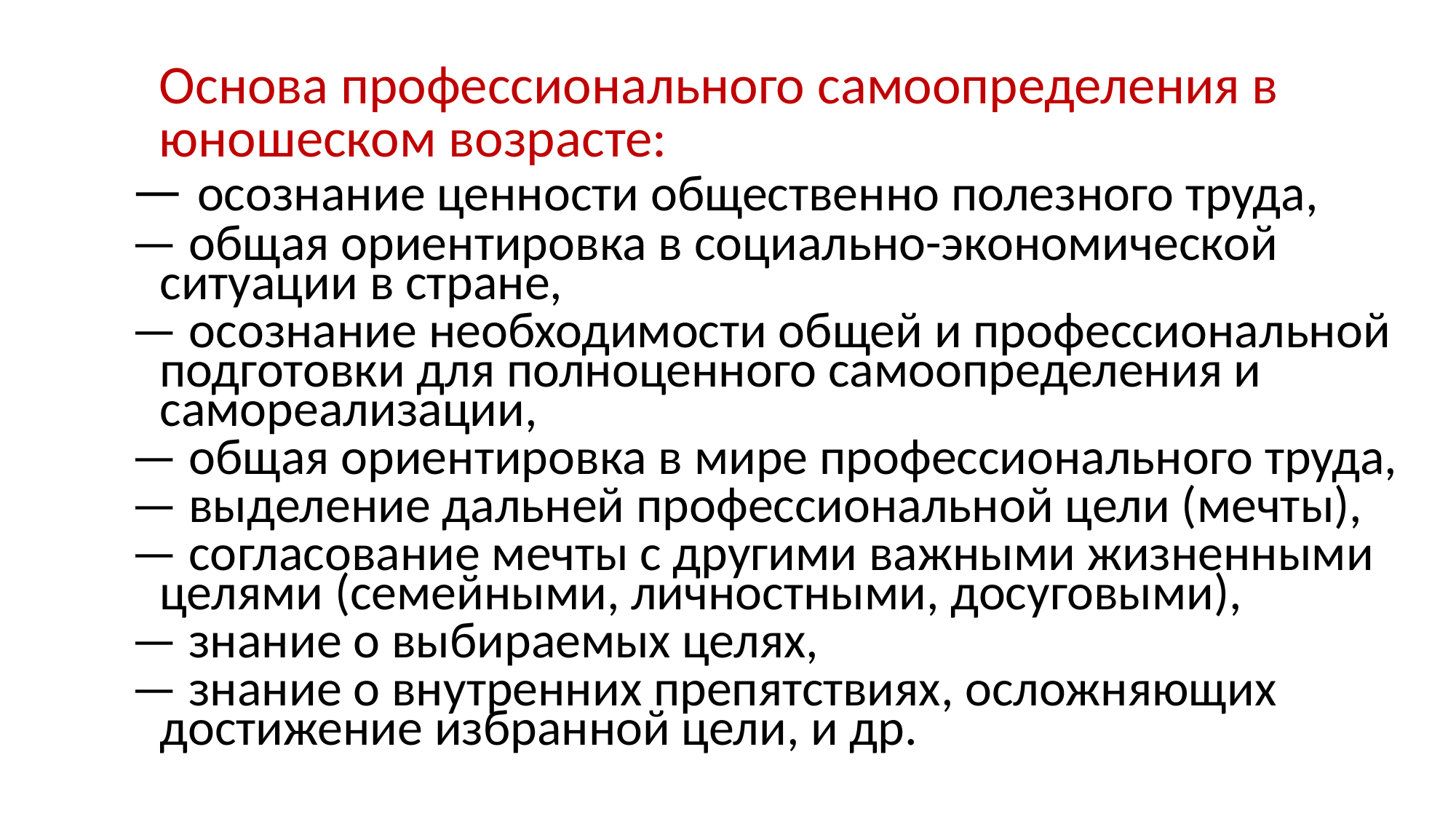

# Основа профессионального самоопределения в юношеском возрасте:
— осознание ценности общественно полезного труда,
— общая ориентировка в социально-экономической ситуации в стране,
— осознание необходимости общей и профессиональной подготовки для полноценного самоопределения и самореализации,
— общая ориентировка в мире профессионального труда,
— выделение дальней профессиональной цели (мечты),
— согласование мечты с другими важными жизненными целями (семейными, личностными, досуговыми),
— знание о выбираемых целях,
— знание о внутренних препятствиях, осложняющих достижение избранной цели, и др.